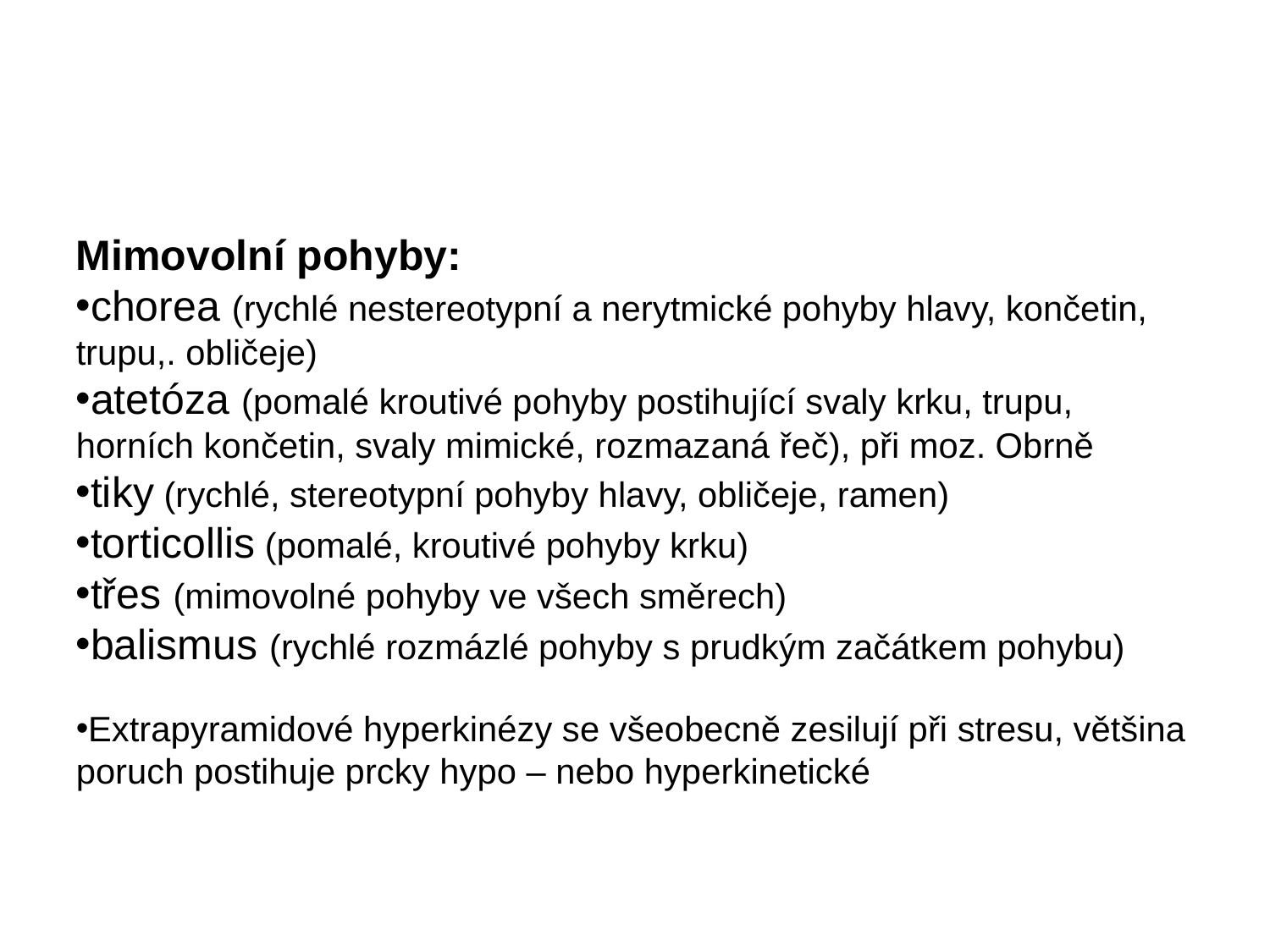

Mimovolní pohyby:
chorea (rychlé nestereotypní a nerytmické pohyby hlavy, končetin, trupu,. obličeje)
atetóza (pomalé kroutivé pohyby postihující svaly krku, trupu, horních končetin, svaly mimické, rozmazaná řeč), při moz. Obrně
tiky (rychlé, stereotypní pohyby hlavy, obličeje, ramen)
torticollis (pomalé, kroutivé pohyby krku)
třes (mimovolné pohyby ve všech směrech)
balismus (rychlé rozmázlé pohyby s prudkým začátkem pohybu)

Extrapyramidové hyperkinézy se všeobecně zesilují při stresu, většina poruch postihuje prcky hypo – nebo hyperkinetické